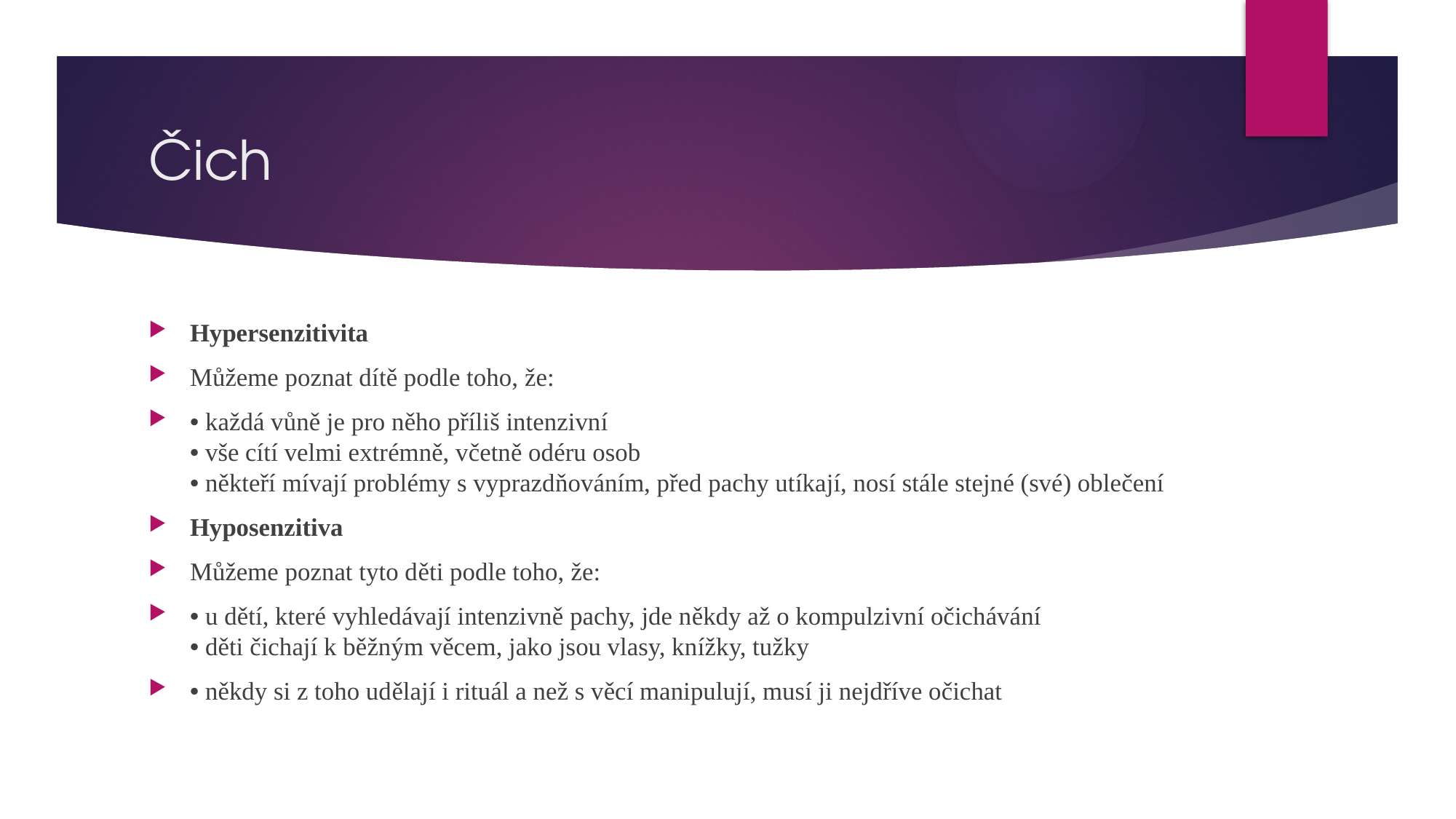

# Čich
Hypersenzitivita
Můžeme poznat dítě podle toho, že:
• každá vůně je pro něho příliš intenzivní
• vše cítí velmi extrémně, včetně odéru osob
• někteří mívají problémy s vyprazdňováním, před pachy utíkají, nosí stále stejné (své) oblečení
Hyposenzitiva
Můžeme poznat tyto děti podle toho, že:
• u dětí, které vyhledávají intenzivně pachy, jde někdy až o kompulzivní očichávání
• děti čichají k běžným věcem, jako jsou vlasy, knížky, tužky
• někdy si z toho udělají i rituál a než s věcí manipulují, musí ji nejdříve očichat